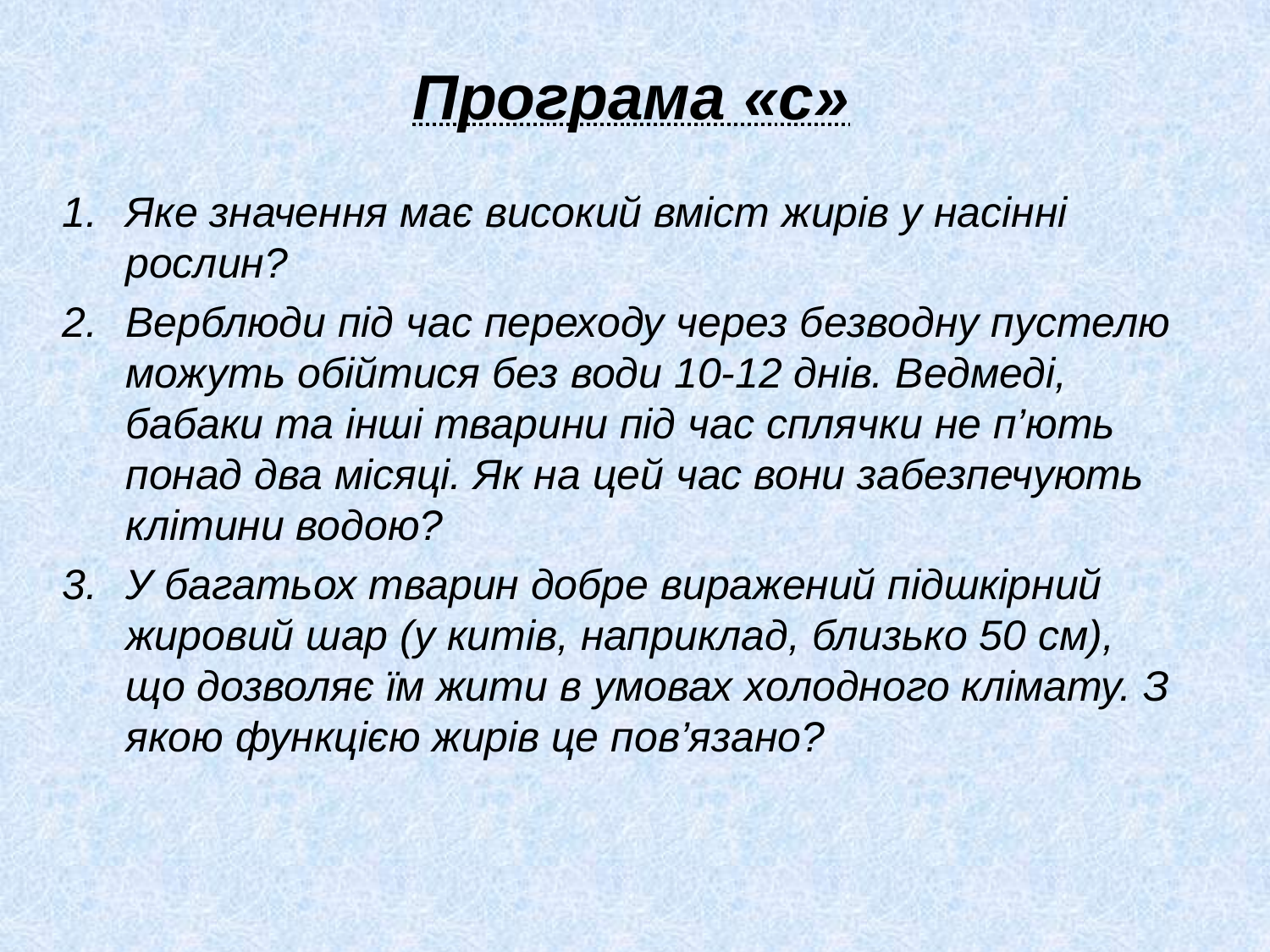

# Програма «с»
Яке значення має високий вміст жирів у насінні рослин?
Верблюди під час переходу через безводну пустелю можуть обійтися без води 10-12 днів. Ведмеді, бабаки та інші тварини під час сплячки не п’ють понад два місяці. Як на цей час вони забезпечують клітини водою?
У багатьох тварин добре виражений підшкірний жировий шар (у китів, наприклад, близько 50 см), що дозволяє їм жити в умовах холодного клімату. З якою функцією жирів це пов’язано?